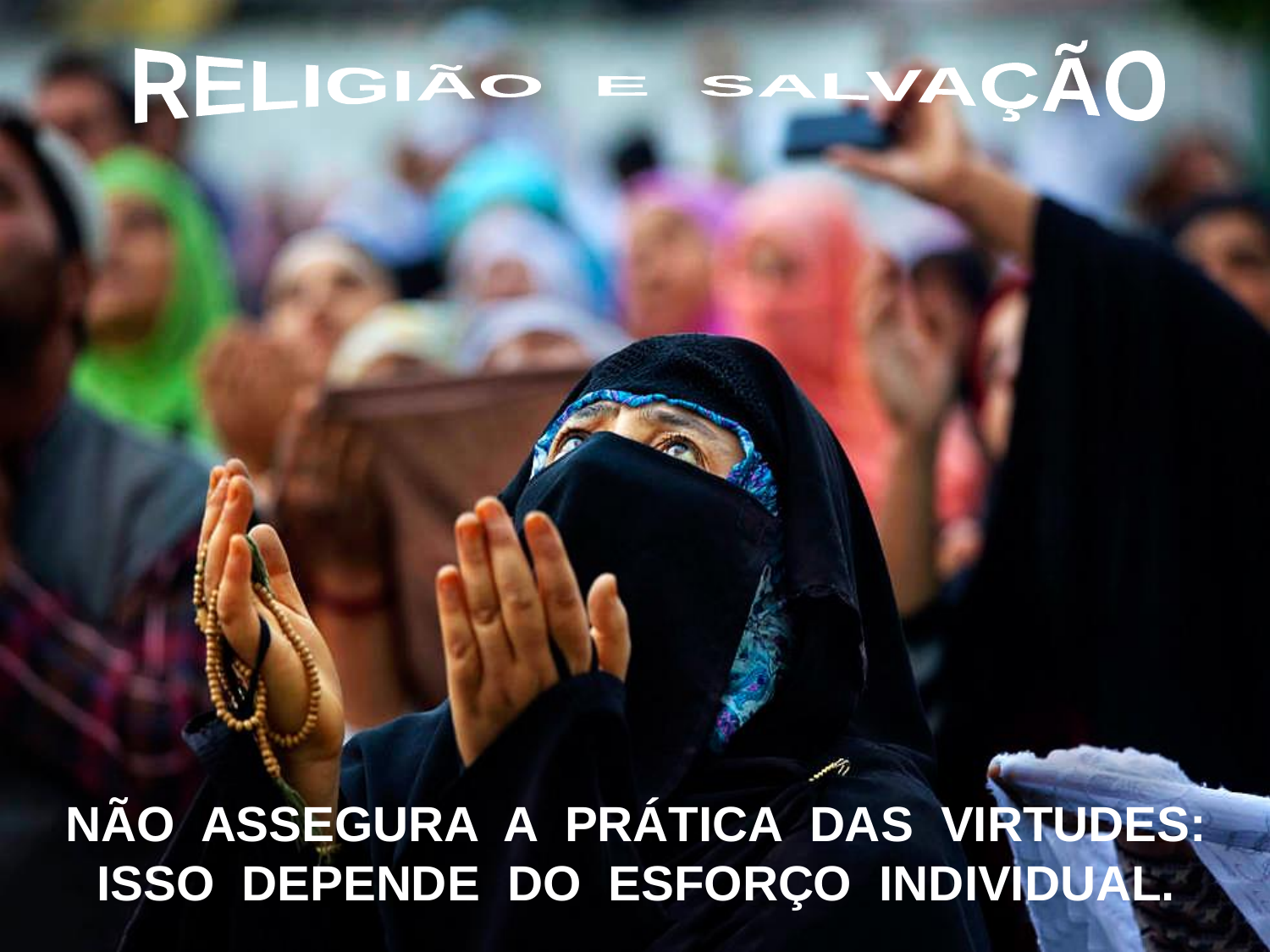

RELIGIÃO  E  SALVAÇÃO
NÃO  ASSEGURA  A  PRÁTICA  DAS  VIRTUDES:
ISSO  DEPENDE  DO  ESFORÇO  INDIVIDUAL.